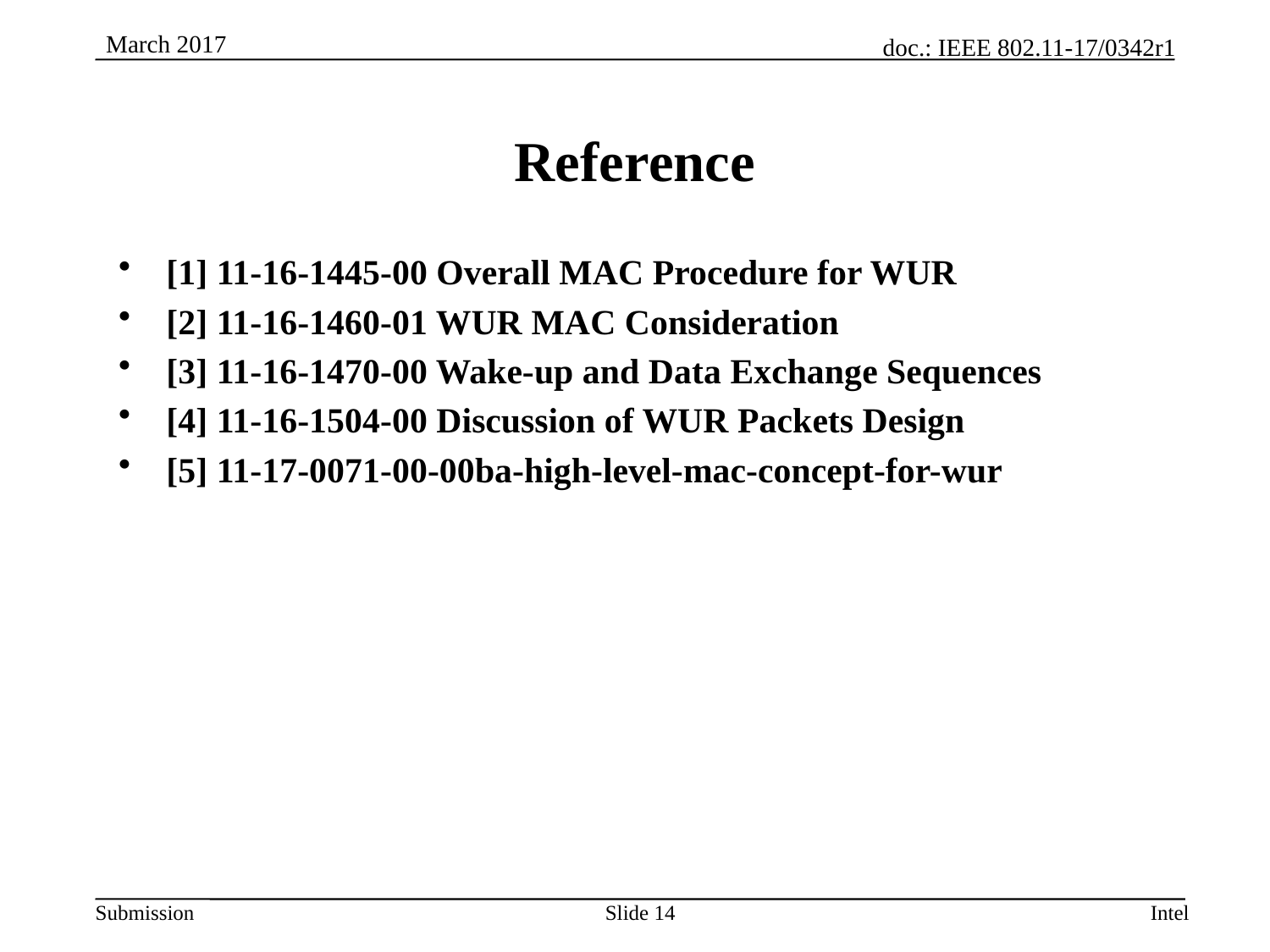

# Reference
[1] 11-16-1445-00 Overall MAC Procedure for WUR
[2] 11-16-1460-01 WUR MAC Consideration
[3] 11-16-1470-00 Wake-up and Data Exchange Sequences
[4] 11-16-1504-00 Discussion of WUR Packets Design
[5] 11-17-0071-00-00ba-high-level-mac-concept-for-wur

Slide 14
Intel